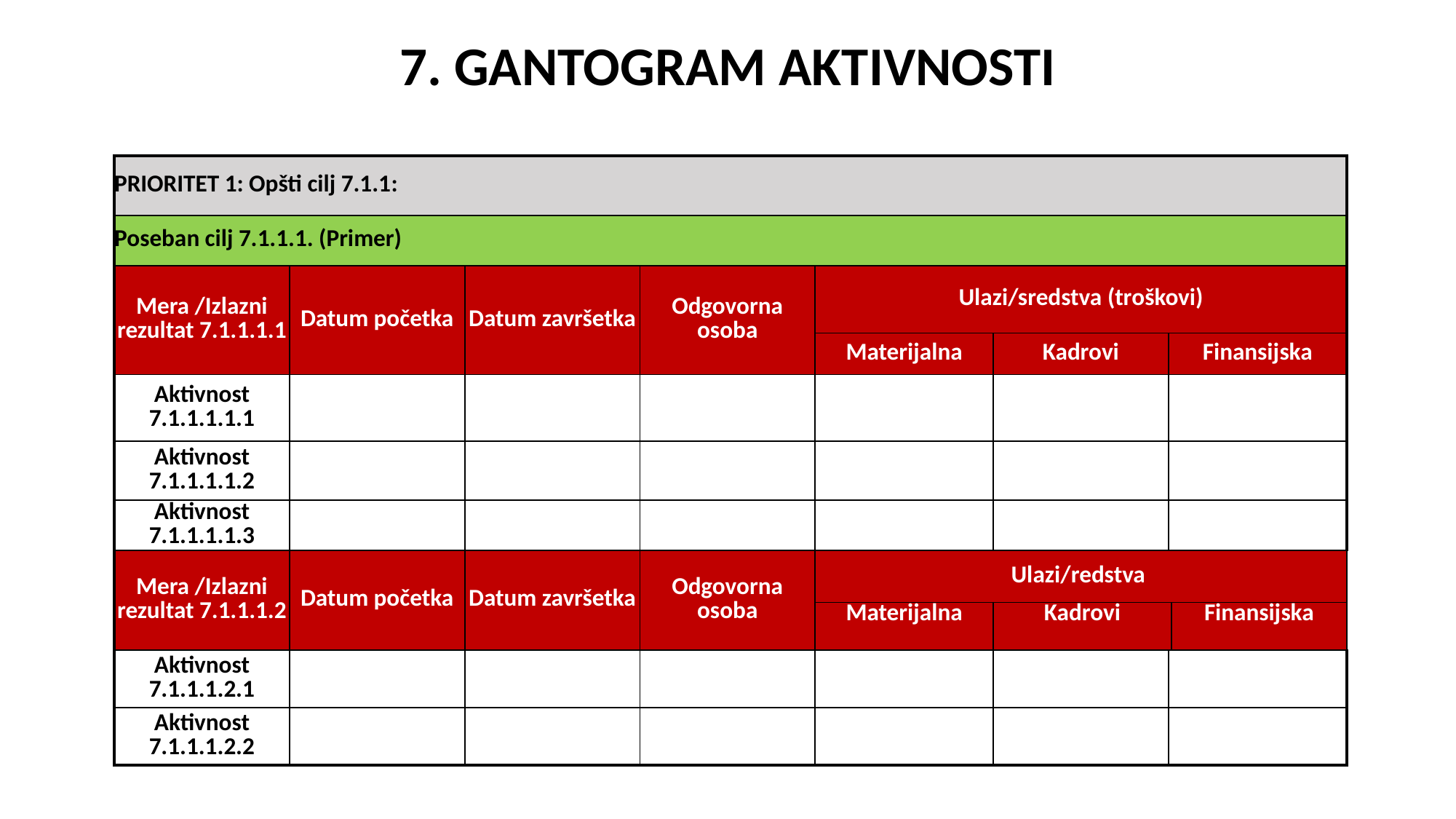

# 7. GANTOGRAM AKTIVNOSTI
| PRIORITET 1: Opšti cilj 7.1.1: |  |  |  |  |  |  |  |
| --- | --- | --- | --- | --- | --- | --- | --- |
| Poseban cilj 7.1.1.1. (Primer) |  |  |  |  |  |  |  |
| Mera /Izlazni rezultat 7.1.1.1.1 | Datum početka | Datum završetka | Odgovorna osoba | Ulazi/sredstva (troškovi) |  |  |  |
|  |  |  |  | Materijalna | Kadrovi | Finansijska |  |
| Aktivnost 7.1.1.1.1.1 |  |  |  |  |  |  |  |
| Aktivnost 7.1.1.1.1.2 |  |  |  |  |  |  |  |
| Aktivnost 7.1.1.1.1.3 |  |  |  |  |  |  |  |
| Mera /Izlazni rezultat 7.1.1.1.2 | Datum početka | Datum završetka | Odgovorna osoba | Ulazi/redstva |  |  |  |
|  |  |  |  | Materijalna | Kadrovi |  | Finansijska |
| Aktivnost 7.1.1.1.2.1 |  |  |  |  |  |  |  |
| Aktivnost 7.1.1.1.2.2 |  |  |  |  |  |  |  |